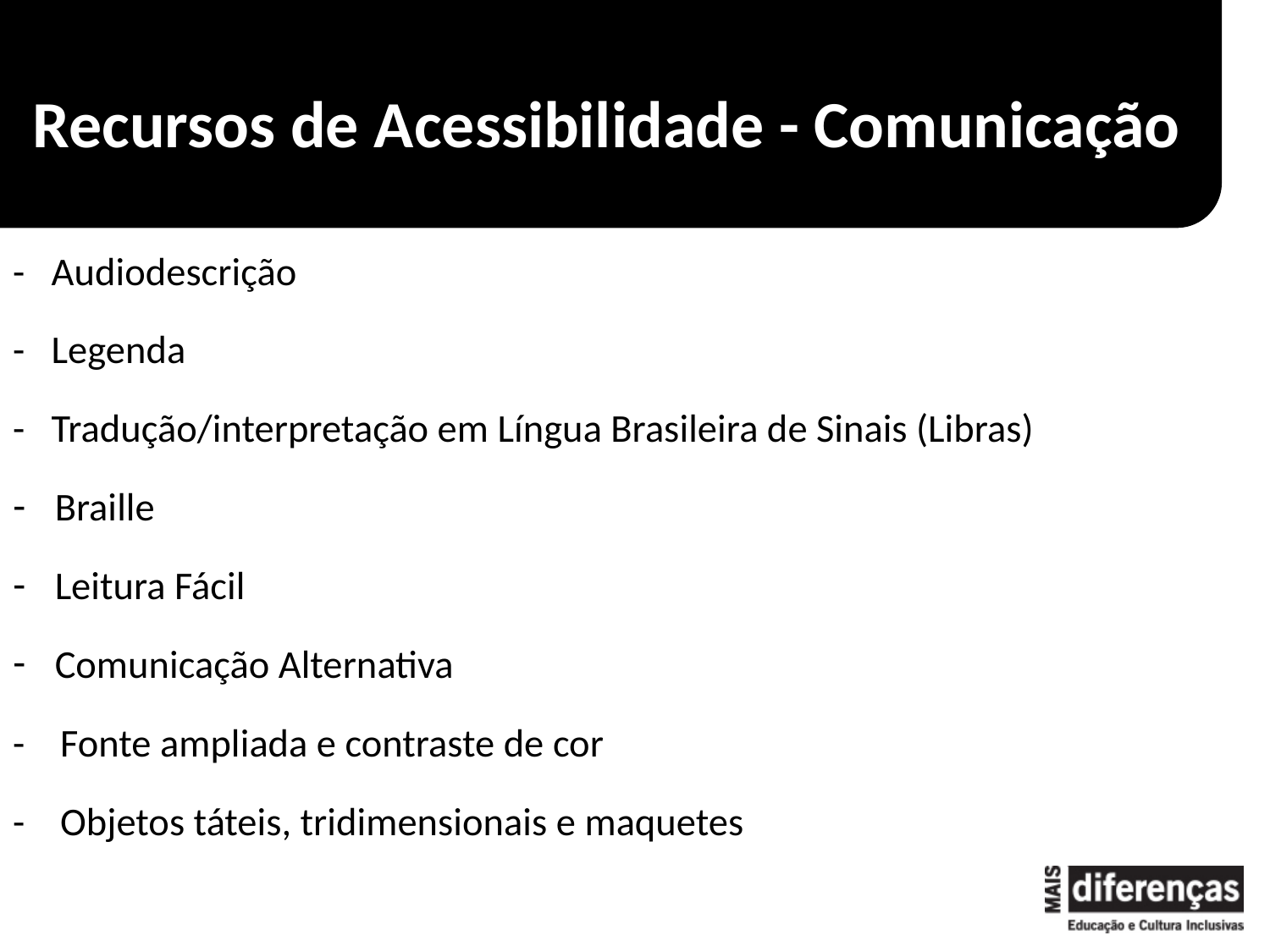

# Recursos de Acessibilidade - Comunicação
-   Audiodescrição
-   Legenda
-   Tradução/interpretação em Língua Brasileira de Sinais (Libras)
Braille
Leitura Fácil
Comunicação Alternativa
-    Fonte ampliada e contraste de cor
-    Objetos táteis, tridimensionais e maquetes